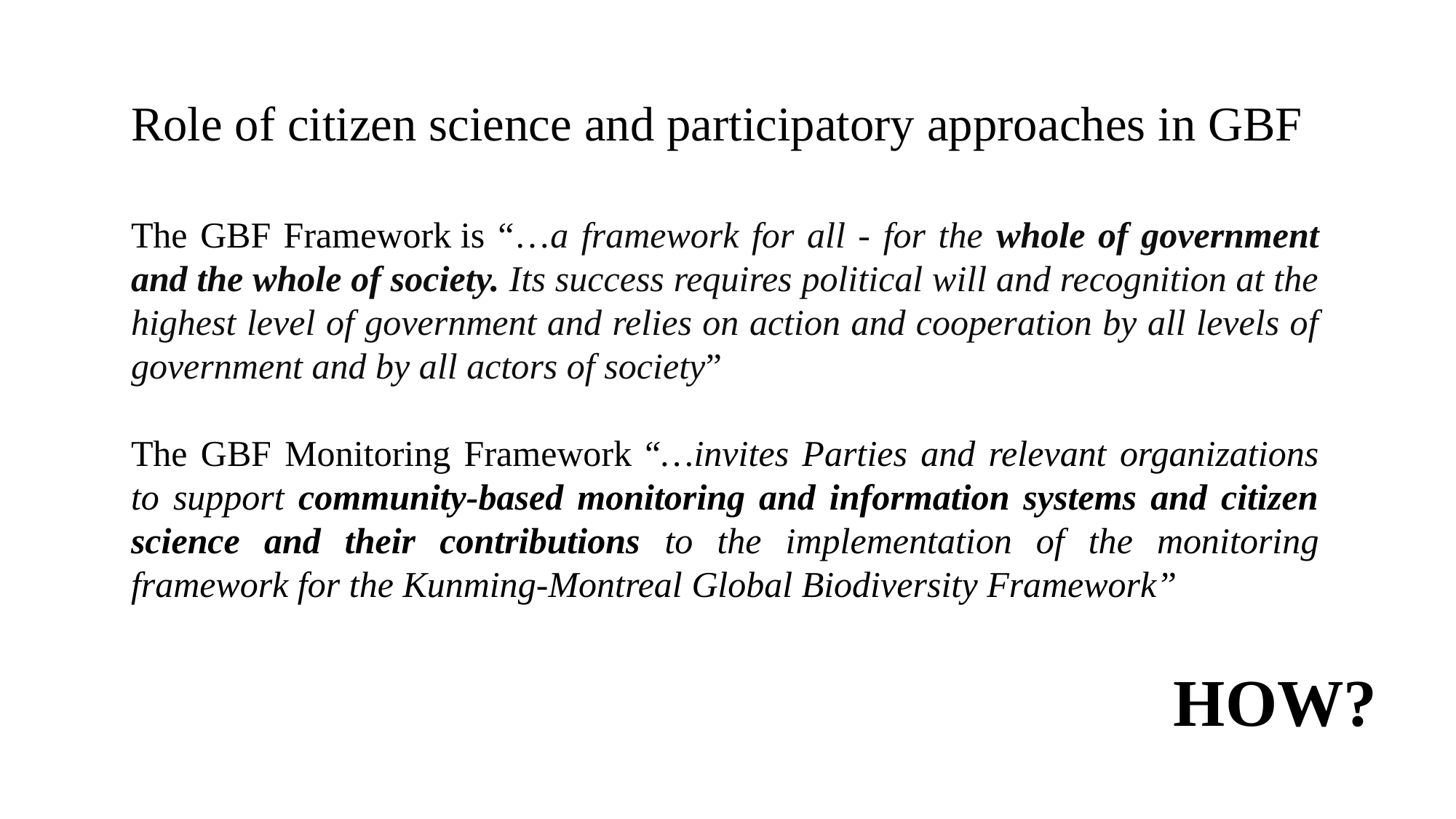

Role of citizen science and participatory approaches in GBF
The GBF Framework is “…a framework for all - for the whole of government and the whole of society. Its success requires political will and recognition at the highest level of government and relies on action and cooperation by all levels of government and by all actors of society”

The GBF Monitoring Framework “…invites Parties and relevant organizations to support community-based monitoring and information systems and citizen science and their contributions to the implementation of the monitoring framework for the Kunming-Montreal Global Biodiversity Framework”
HOW?
4
DATE - 'Insert > Header and footer > Fixed'